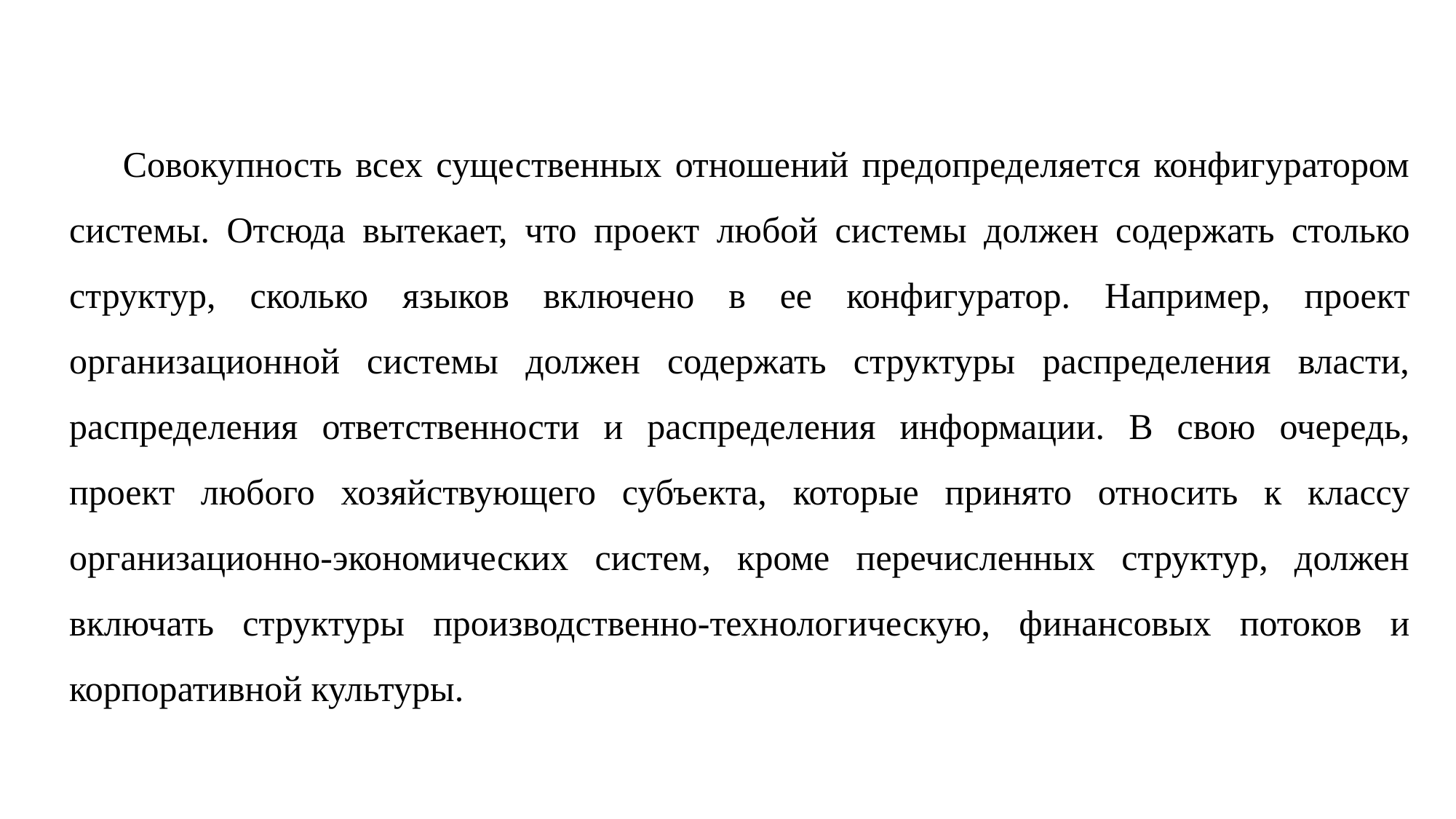

Совокупность всех существенных отношений предопределяется конфигуратором системы. Отсюда вытекает, что проект любой сис­темы должен содержать столько структур, сколько языков включе­но в ее конфигуратор. Например, проект организационной систе­мы должен содержать структуры распределения власти, распреде­ления ответственности и распределения информации. В свою оче­редь, проект любого хозяйствующего субъекта, которые принято относить к классу организационно-экономических систем, кроме перечисленных структур, должен включать структуры производст­венно-технологическую, финансовых потоков и корпоративной культуры.